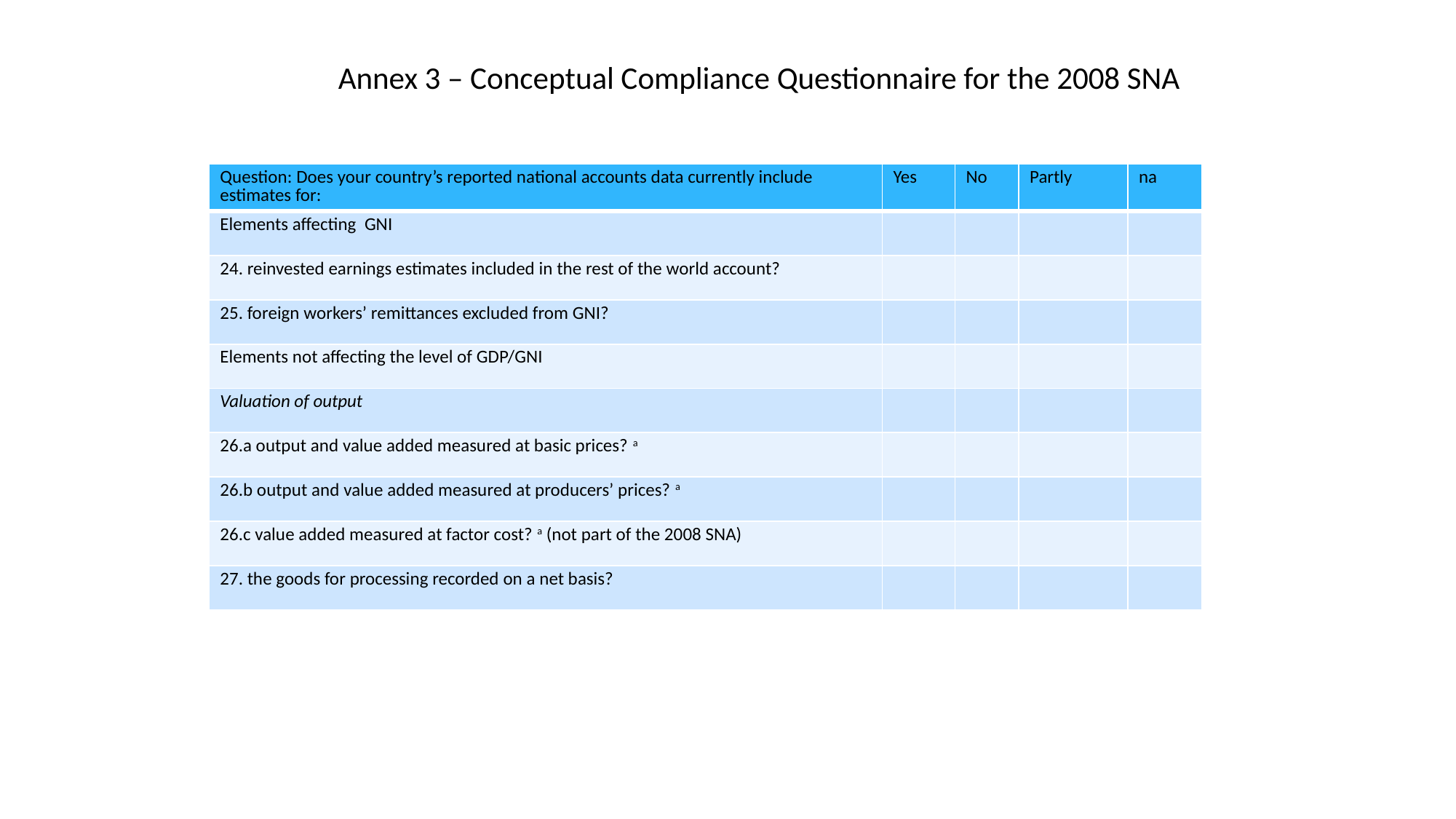

Annex 3 – Conceptual Compliance Questionnaire for the 2008 SNA
| Question: Does your country’s reported national accounts data currently include estimates for: | Yes | No | Partly | na |
| --- | --- | --- | --- | --- |
| Elements affecting GNI |  |  |  |  |
| 24. reinvested earnings estimates included in the rest of the world account? |  |  |  |  |
| 25. foreign workers’ remittances excluded from GNI? |  |  |  |  |
| Elements not affecting the level of GDP/GNI |  |  |  |  |
| Valuation of output |  |  |  |  |
| 26.a output and value added measured at basic prices? a |  |  |  |  |
| 26.b output and value added measured at producers’ prices? a |  |  |  |  |
| 26.c value added measured at factor cost? a (not part of the 2008 SNA) |  |  |  |  |
| 27. the goods for processing recorded on a net basis? |  |  |  |  |